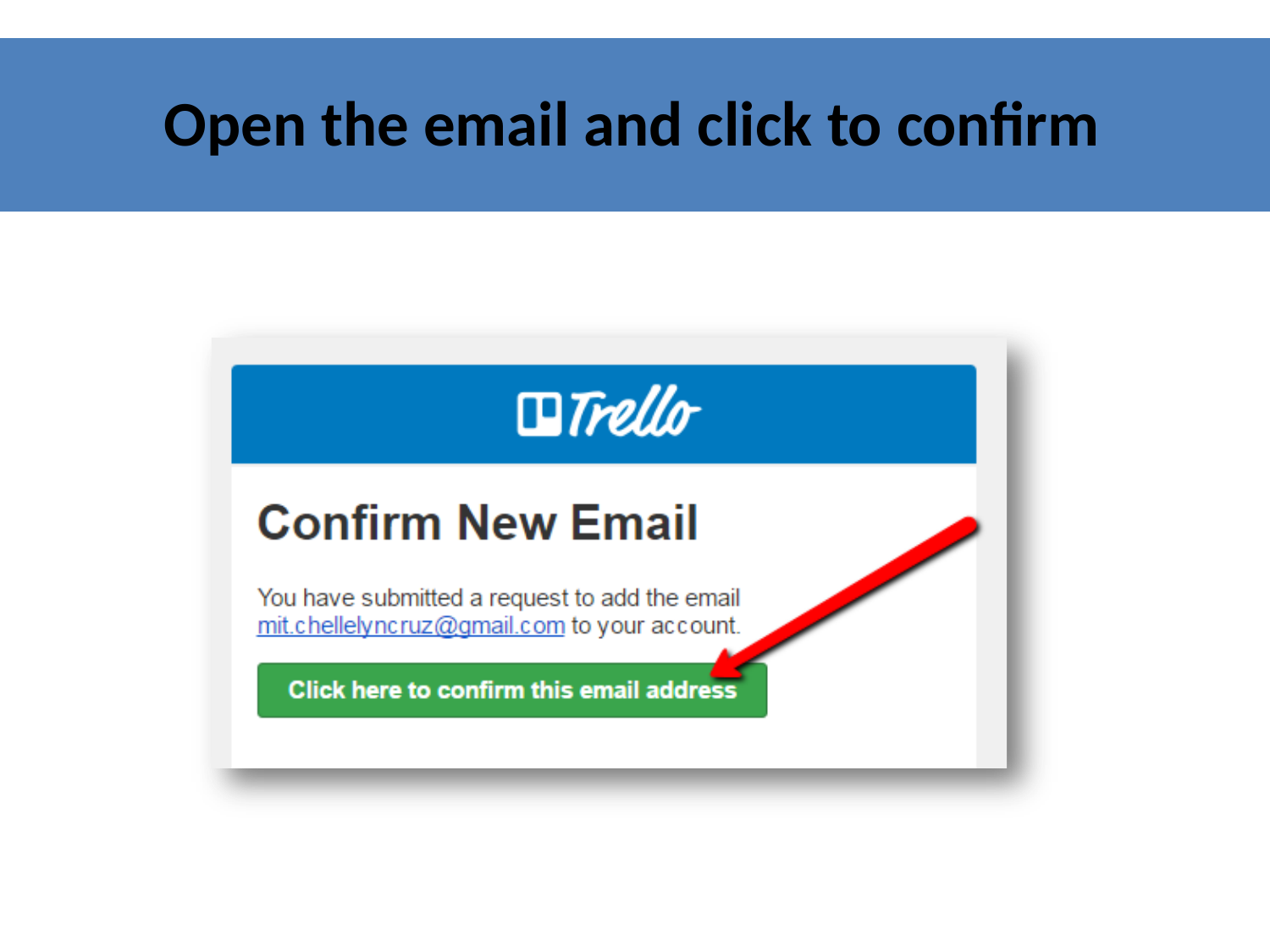

# Open the email and click to confirm

https://www.slideshare.net/MichelleLynCruz/trello-73198801